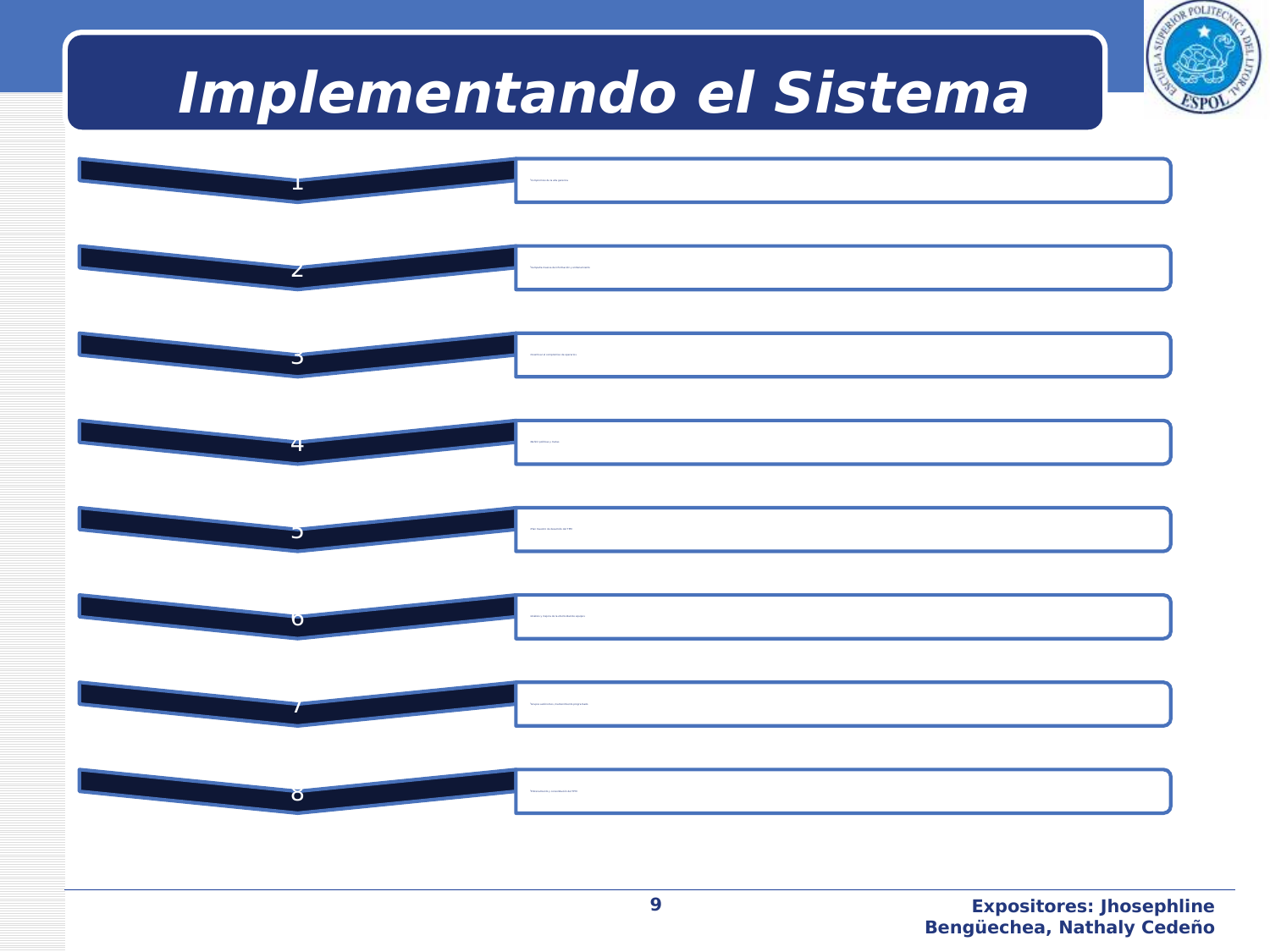

# Implementando el Sistema
1
Compromiso de la alta gerencia
2
Campaña masiva de información y entrenamiento
3
Incentivar el compromiso de operarios
4
Definir políticas y metas
5
Plan maestro de desarrollo del TPM
6
Análisis y mejora de la efectividad de equipos
7
Grupos autónomos, mantenimiento programado
8
Entrenamiento y consolidación del TPM
9
Expositores: Jhosephline Bengüechea, Nathaly Cedeño